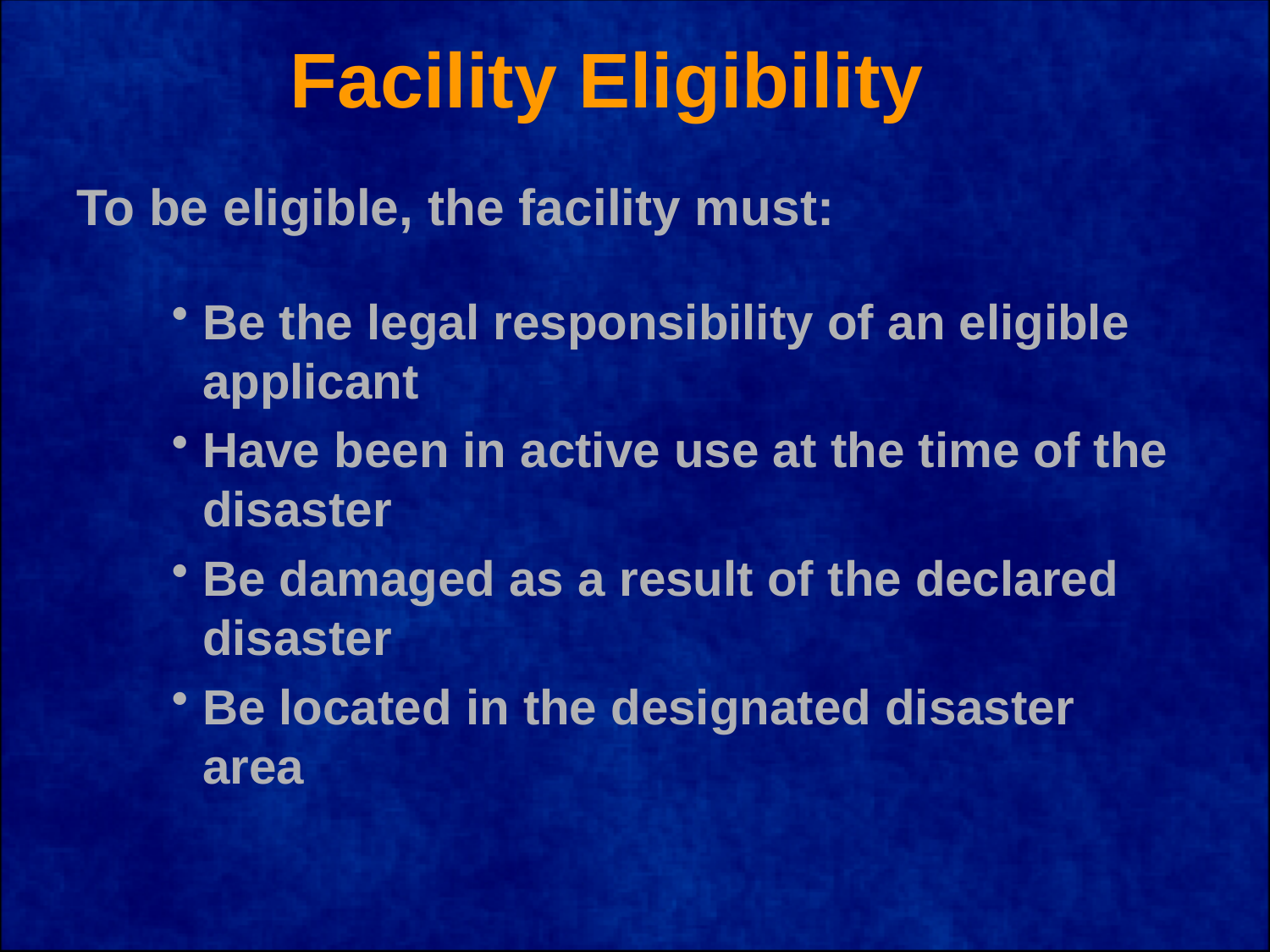

# Facility Eligibility
To be eligible, the facility must:

Be the legal responsibility of an eligible applicant
Have been in active use at the time of the disaster
Be damaged as a result of the declared disaster
Be located in the designated disaster area